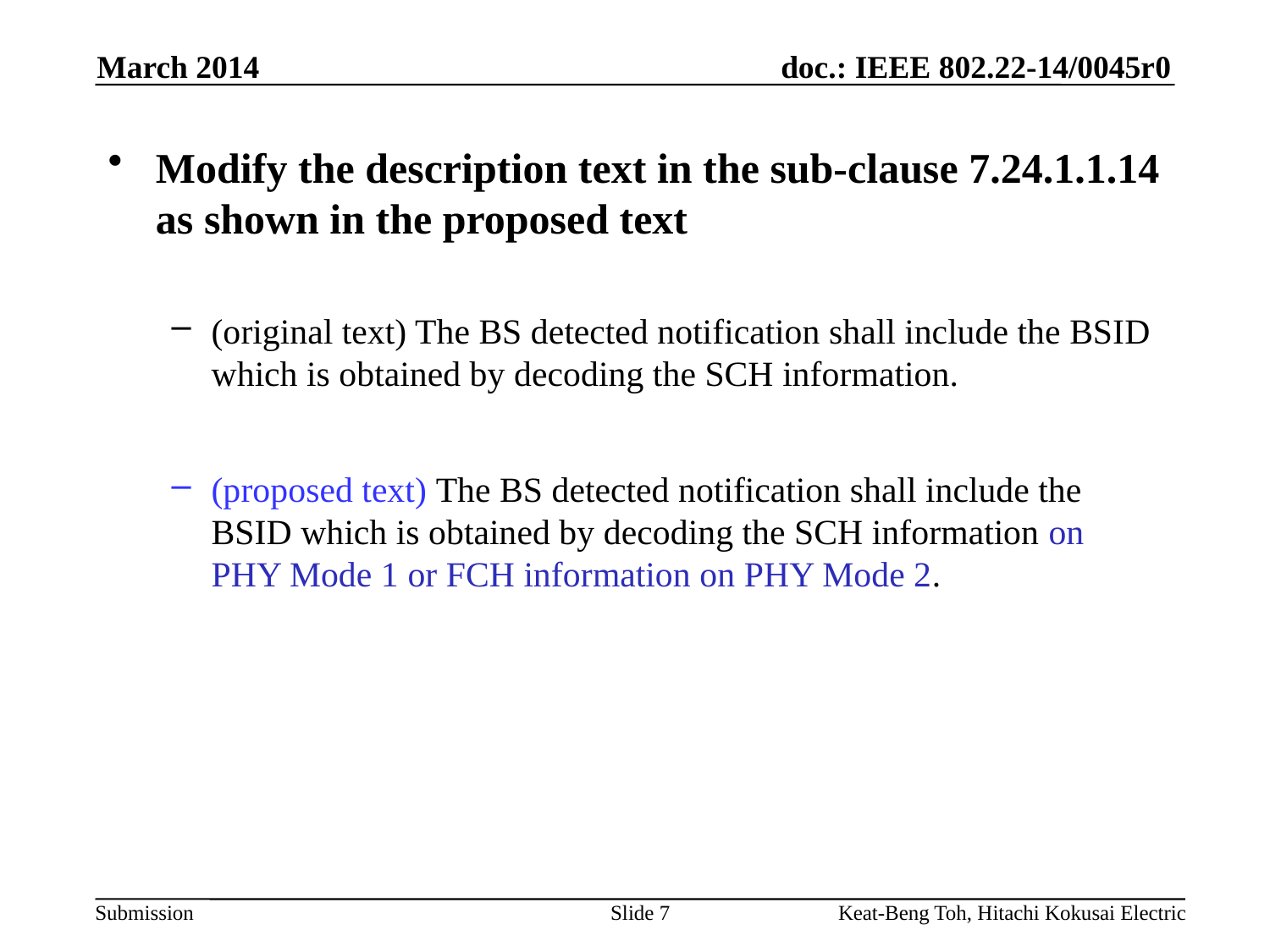

March 2014
Modify the description text in the sub-clause 7.24.1.1.14 as shown in the proposed text

(original text) The BS detected notification shall include the BSID which is obtained by decoding the SCH information.

(proposed text) The BS detected notification shall include the BSID which is obtained by decoding the SCH information on PHY Mode 1 or FCH information on PHY Mode 2.
Slide 7
Keat-Beng Toh, Hitachi Kokusai Electric